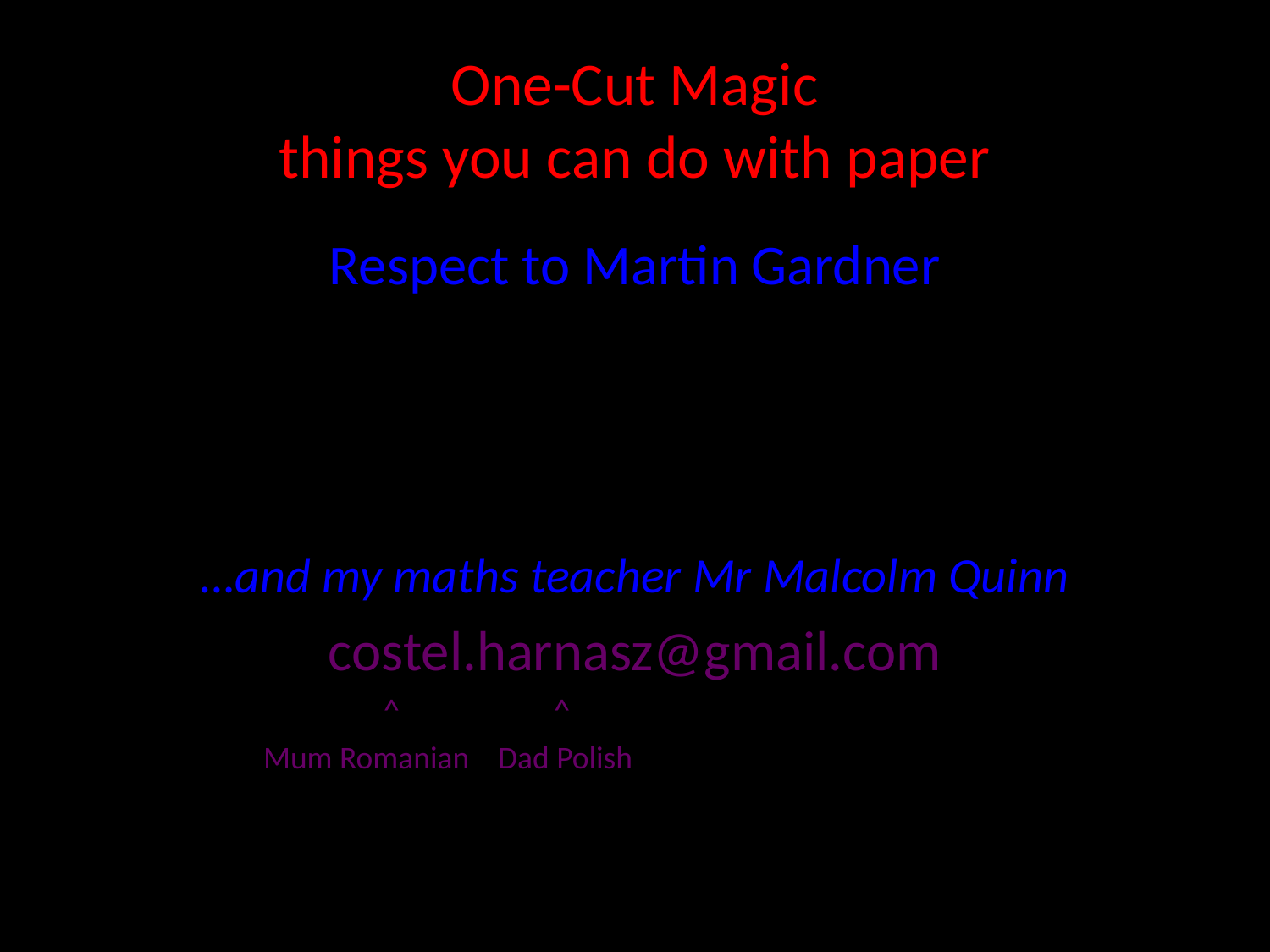

# One-Cut Magic things you can do with paper
Respect to Martin Gardner

…and my maths teacher Mr Malcolm Quinn
costel.harnasz@gmail.com
                                      ^                   ^
                          Mum Romanian    Dad Polish